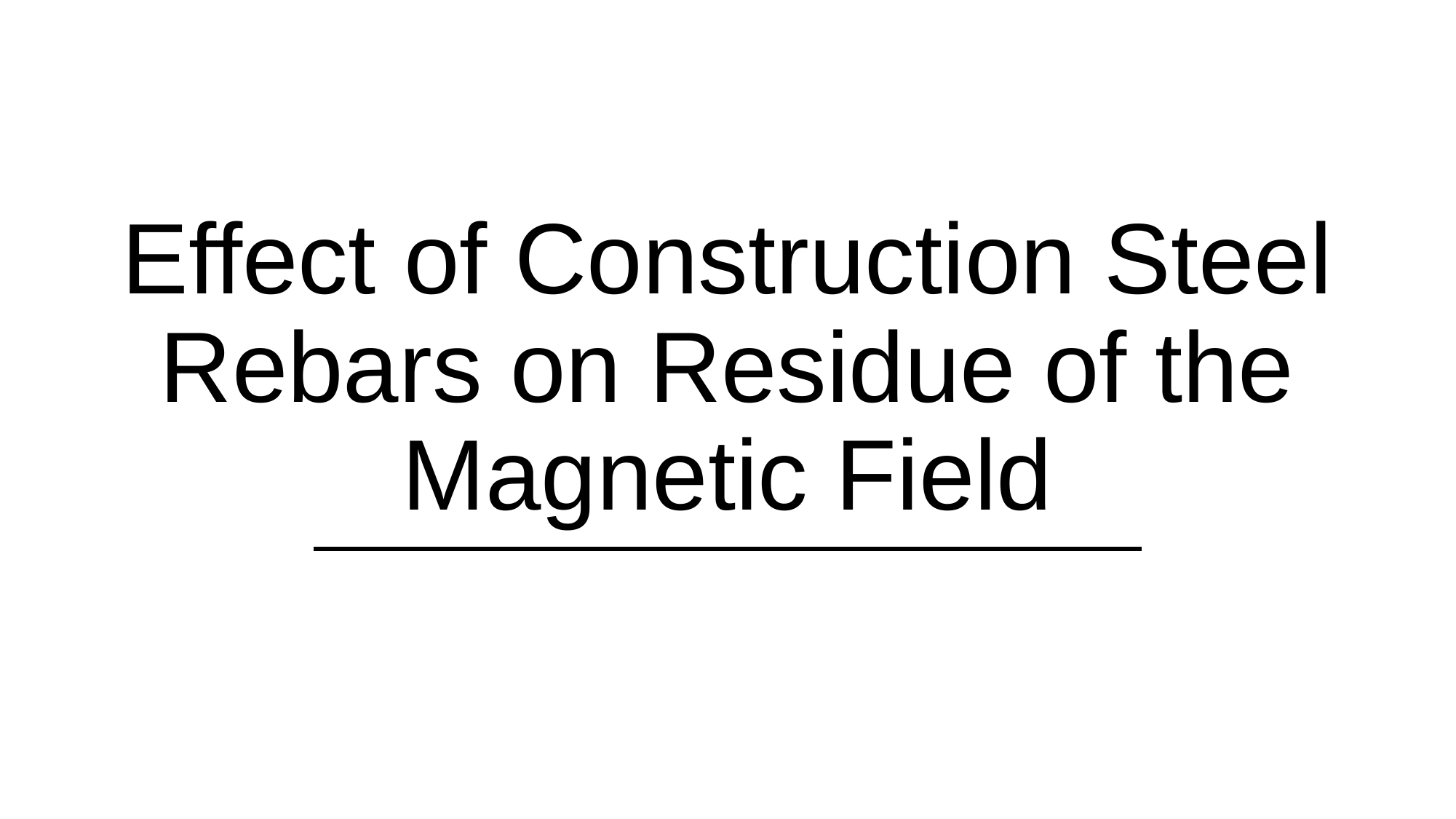

# Effect of Construction Steel Rebars on Residue of the Magnetic Field